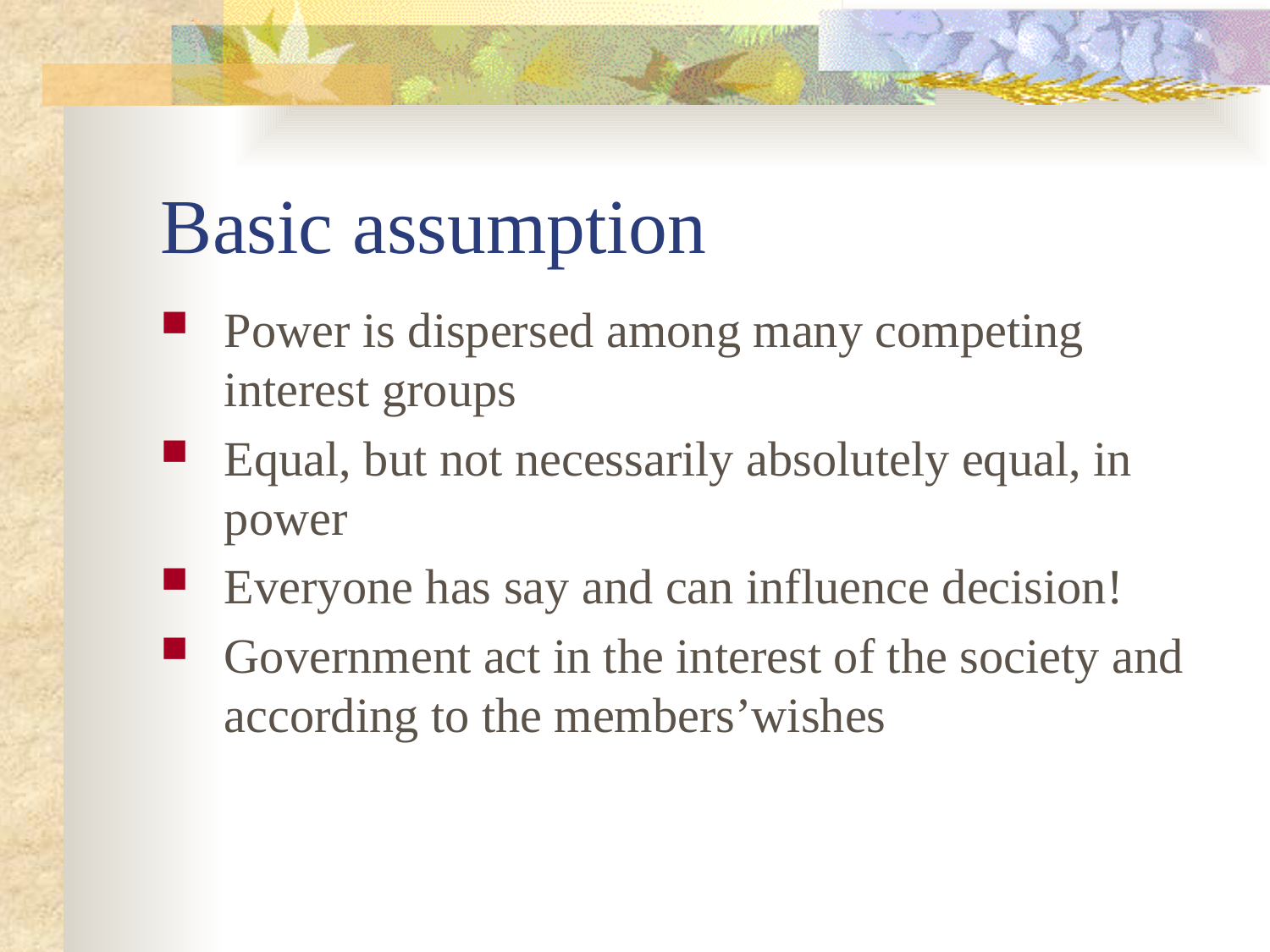

# Basic assumption
Power is dispersed among many competing interest groups
Equal, but not necessarily absolutely equal, in power
Everyone has say and can influence decision!
Government act in the interest of the society and according to the members’wishes